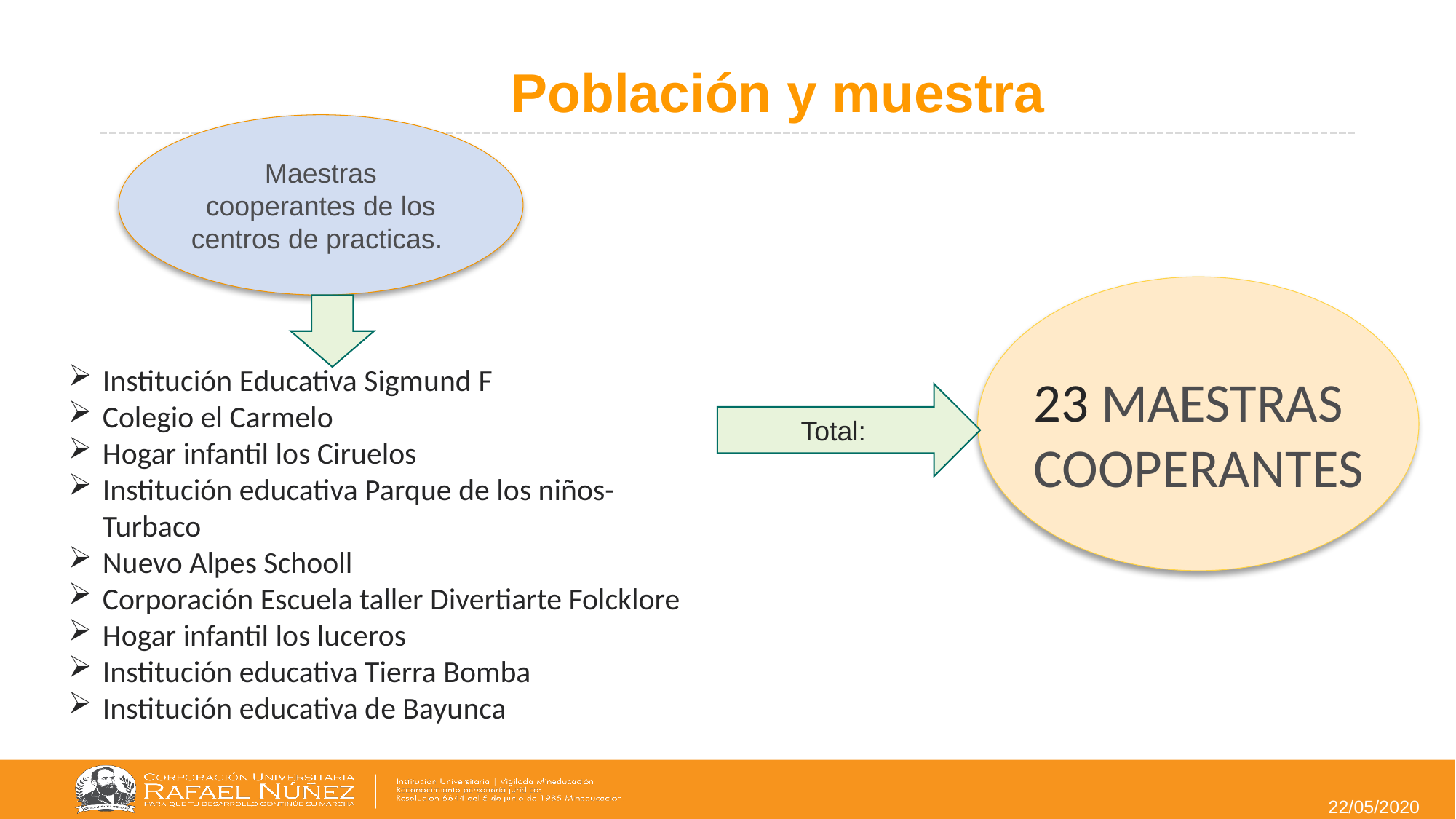

# Población y muestra
Maestras cooperantes de los centros de practicas.

Institución Educativa Sigmund F
Colegio el Carmelo
Hogar infantil los Ciruelos
Institución educativa Parque de los niños- Turbaco
Nuevo Alpes Schooll
Corporación Escuela taller Divertiarte Folcklore
Hogar infantil los luceros
Institución educativa Tierra Bomba
Institución educativa de Bayunca
23 MAESTRAS COOPERANTES
Total: